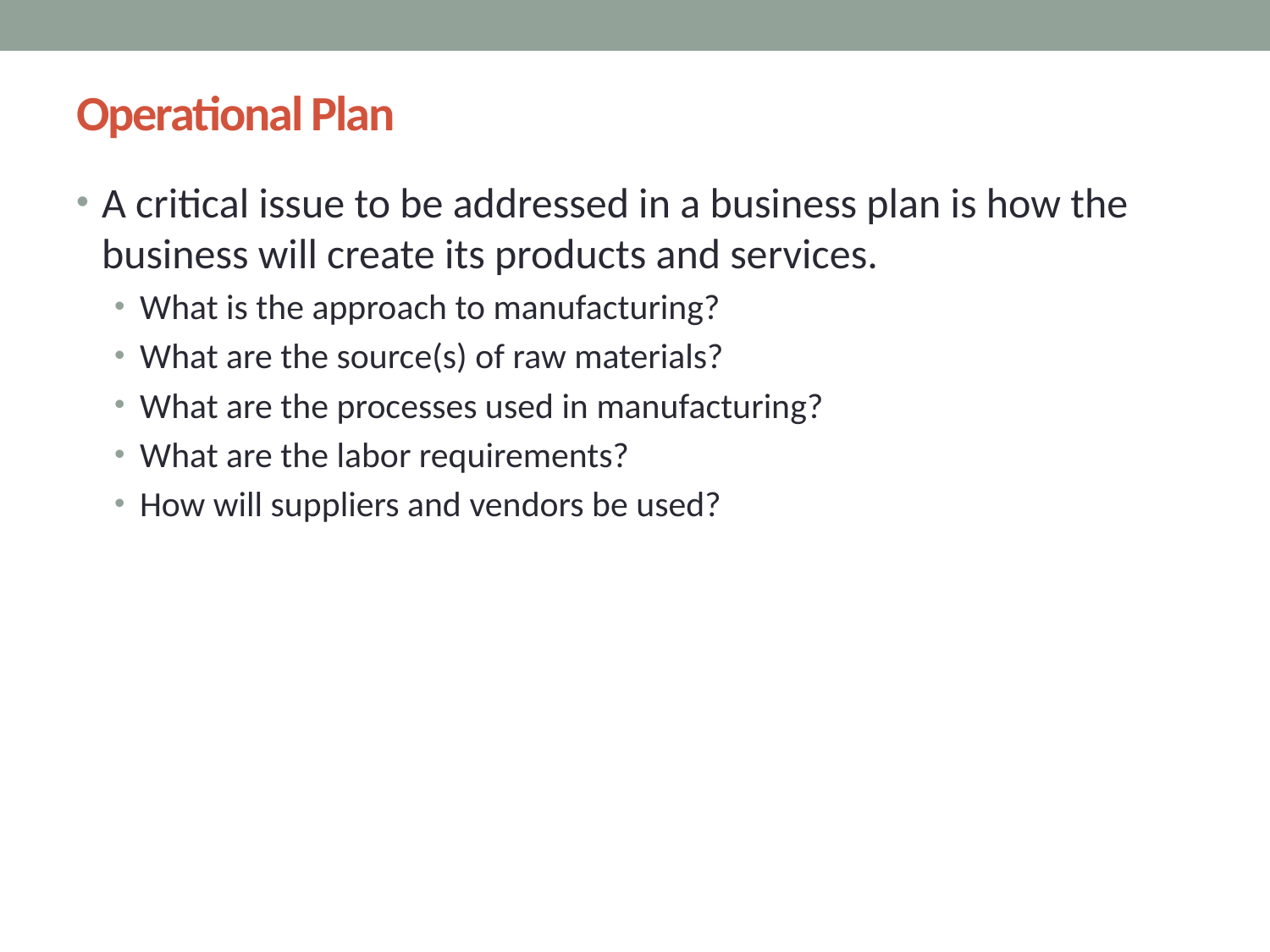

# Operational Plan
A critical issue to be addressed in a business plan is how the business will create its products and services.
What is the approach to manufacturing?
What are the source(s) of raw materials?
What are the processes used in manufacturing?
What are the labor requirements?
How will suppliers and vendors be used?